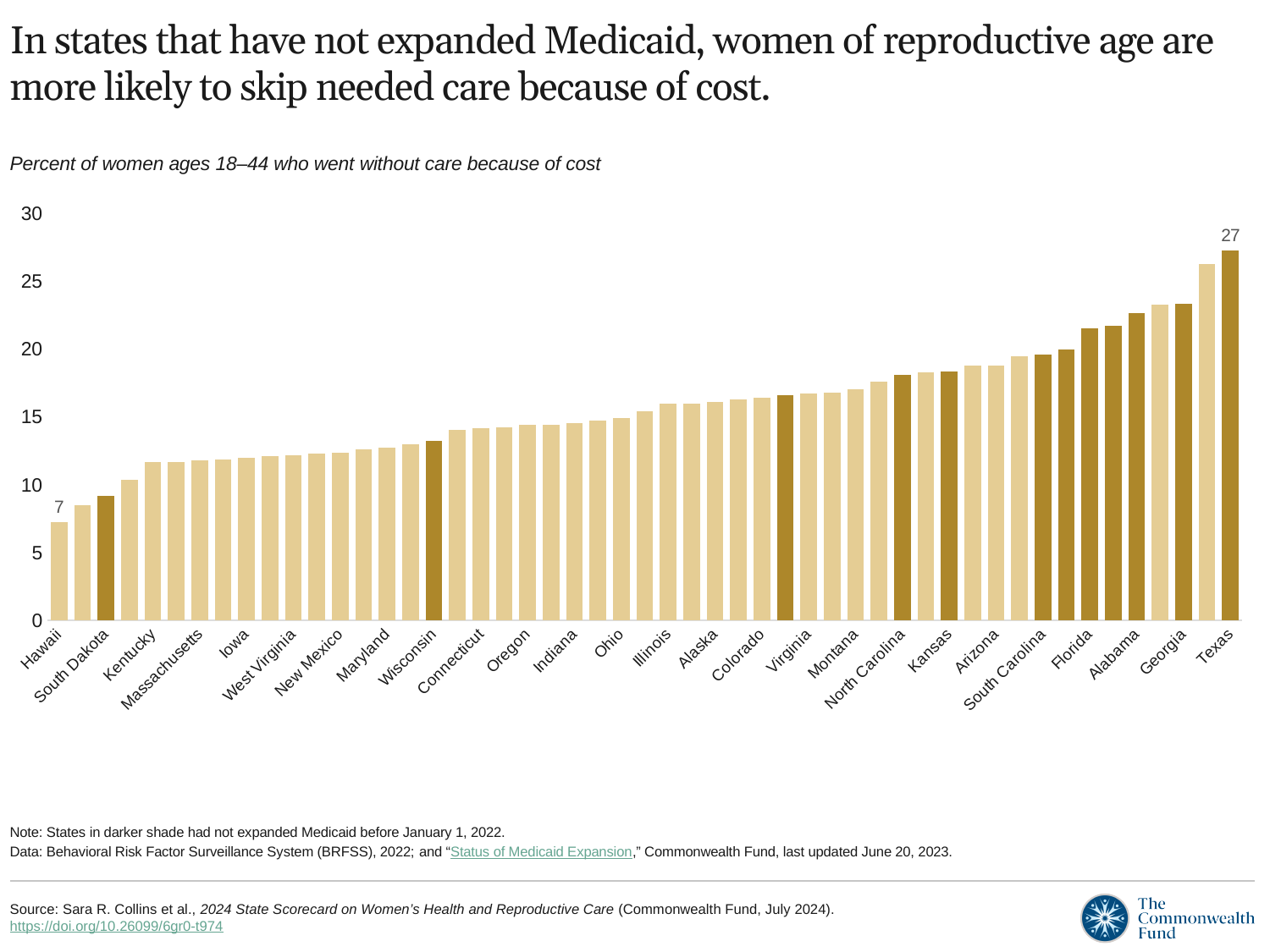

# In states that have not expanded Medicaid, women of reproductive age are more likely to skip needed care because of cost.
Percent of women ages 18–44 who went without care because of cost

### Chart

| Category | Women 18-44 who went without care because of cost |
|---|---|
| Hawaii | 7.235088623432633 |
| Rhode Island | 8.469881664773563 |
| South Dakota | 9.17959045625493 |
| Vermont | 10.356207883123119 |
| Kentucky | 11.643715347367827 |
| District of Columbia | 11.661597259276794 |
| Massachusetts | 11.785477907614398 |
| Minnesota | 11.844010209451868 |
| Iowa | 11.990255600615143 |
| Maine | 12.113976420830914 |
| West Virginia | 12.161535267532638 |
| Michigan | 12.30411695554439 |
| New Mexico | 12.31921391976076 |
| New Hampshire | 12.600957080504227 |
| Maryland | 12.710933656246889 |
| Pennsylvania | 12.987362820300502 |
| Wisconsin | 13.186881566331751 |
| Delaware | 13.988605192278877 |
| Connecticut | 14.152721742742846 |
| New York | 14.22825461270544 |
| Oregon | 14.387283628340041 |
| California | 14.406302812324459 |
| Indiana | 14.499300528773503 |
| Washington | 14.705552901027444 |
| Ohio | 14.909293771140003 |
| New Jersey | 15.360411103709234 |
| Illinois | 15.965070994805295 |
| Louisiana | 15.975908301998087 |
| Alaska | 16.060044358100157 |
| Nebraska | 16.28653713947246 |
| Colorado | 16.355862567307327 |
| Tennessee | 16.561778638690615 |
| Virginia | 16.69756828167777 |
| North Dakota | 16.788742347649244 |
| Montana | 17.012152743853434 |
| Idaho | 17.574626381668995 |
| North Carolina | 18.06815594426485 |
| Utah | 18.23607846802075 |
| Kansas | 18.322480233008 |
| Missouri | 18.757221171138106 |
| Arizona | 18.762010587054647 |
| Arkansas | 19.451431726329226 |
| South Carolina | 19.596292029544273 |
| Mississippi | 19.973045111645263 |
| Florida | 21.504894578235938 |
| Wyoming | 21.70078694923737 |
| Alabama | 22.62727920354662 |
| Oklahoma | 23.26531598291937 |
| Georgia | 23.32566140445009 |
| Nevada | 26.229604000455865 |
| Texas | 27.243104968395826 |
Note: States in darker shade had not expanded Medicaid before January 1, 2022.
Data: Behavioral Risk Factor Surveillance System (BRFSS), 2022; and “Status of Medicaid Expansion,” Commonwealth Fund, last updated June 20, 2023.